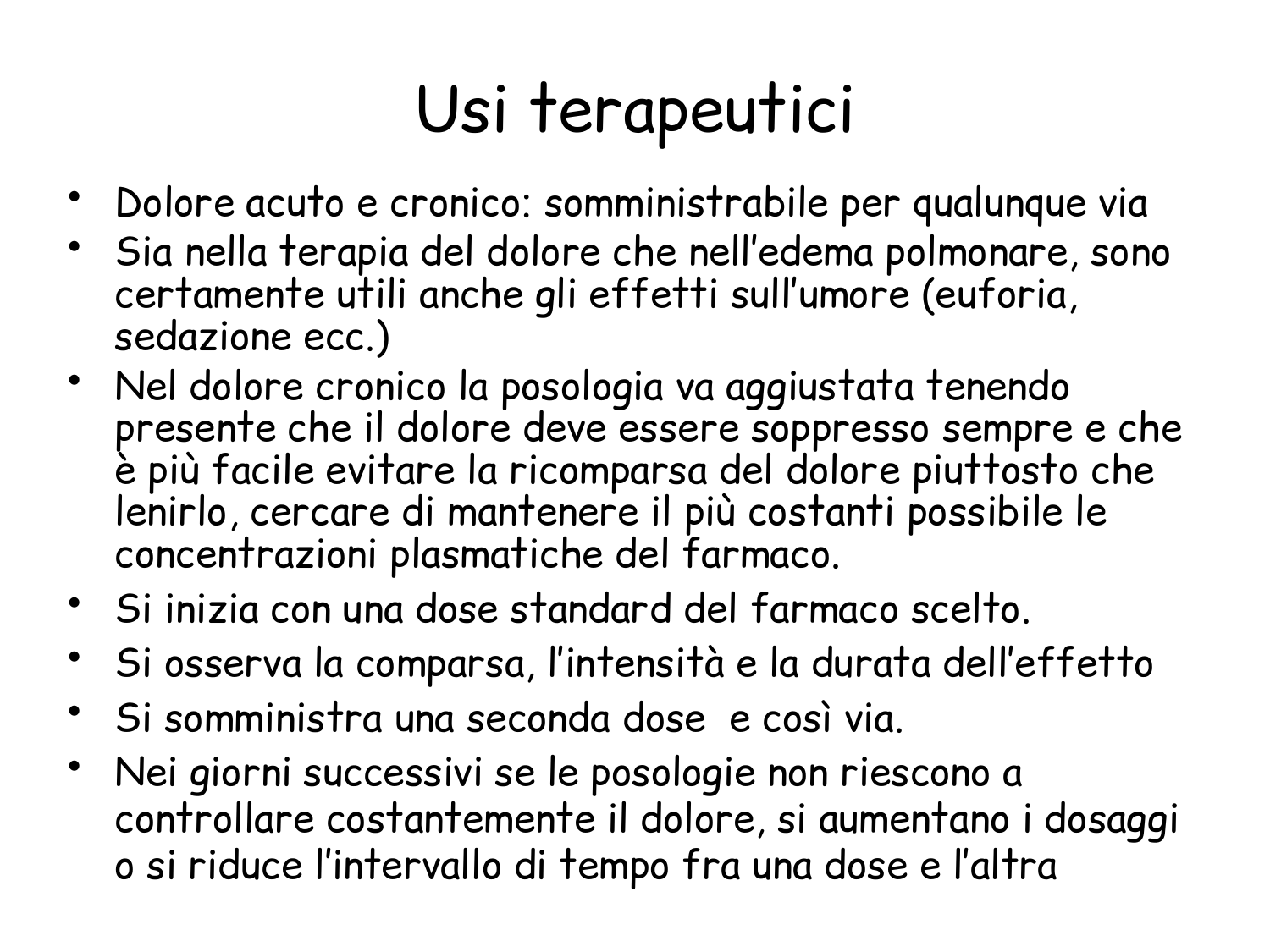

# Usi terapeutici
Dolore acuto e cronico: somministrabile per qualunque via
Sia nella terapia del dolore che nell’edema polmonare, sono certamente utili anche gli effetti sull’umore (euforia, sedazione ecc.)
Nel dolore cronico la posologia va aggiustata tenendo presente che il dolore deve essere soppresso sempre e che è più facile evitare la ricomparsa del dolore piuttosto che lenirlo, cercare di mantenere il più costanti possibile le concentrazioni plasmatiche del farmaco.
Si inizia con una dose standard del farmaco scelto.
Si osserva la comparsa, l’intensità e la durata dell’effetto
Si somministra una seconda dose  e così via.
Nei giorni successivi se le posologie non riescono a controllare costantemente il dolore, si aumentano i dosaggi o si riduce l’intervallo di tempo fra una dose e l’altra